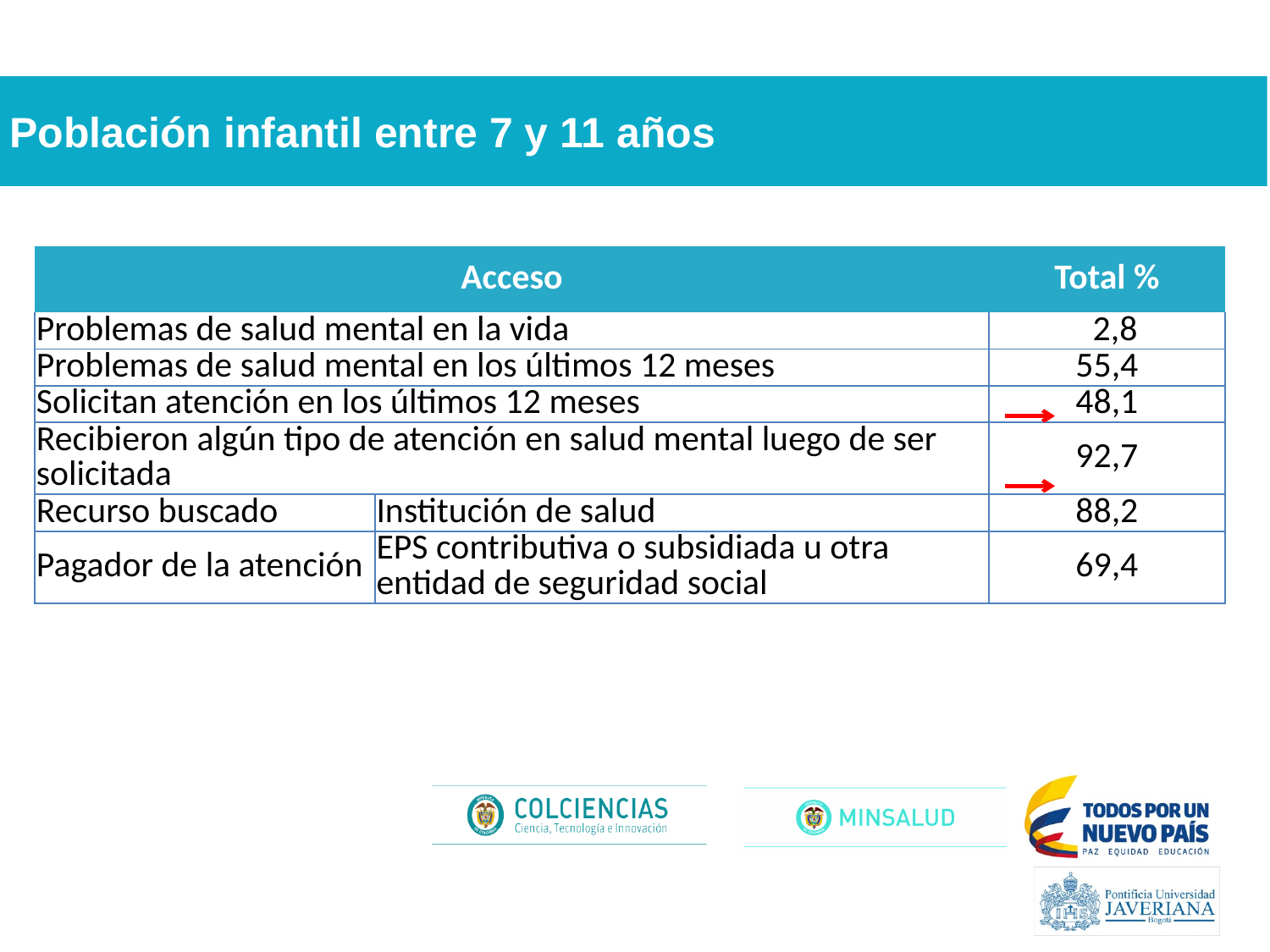

# Población infantil entre 7 y 11 años
| Acceso |  | Total % |
| --- | --- | --- |
| Problemas de salud mental en la vida |  | 2,8 |
| Problemas de salud mental en los últimos 12 meses |  | 55,4 |
| Solicitan atención en los últimos 12 meses |  | 48,1 |
| Recibieron algún tipo de atención en salud mental luego de ser solicitada |  | 92,7 |
| Recurso buscado | Institución de salud | 88,2 |
| Pagador de la atención | EPS contributiva o subsidiada u otra entidad de seguridad social | 69,4 |